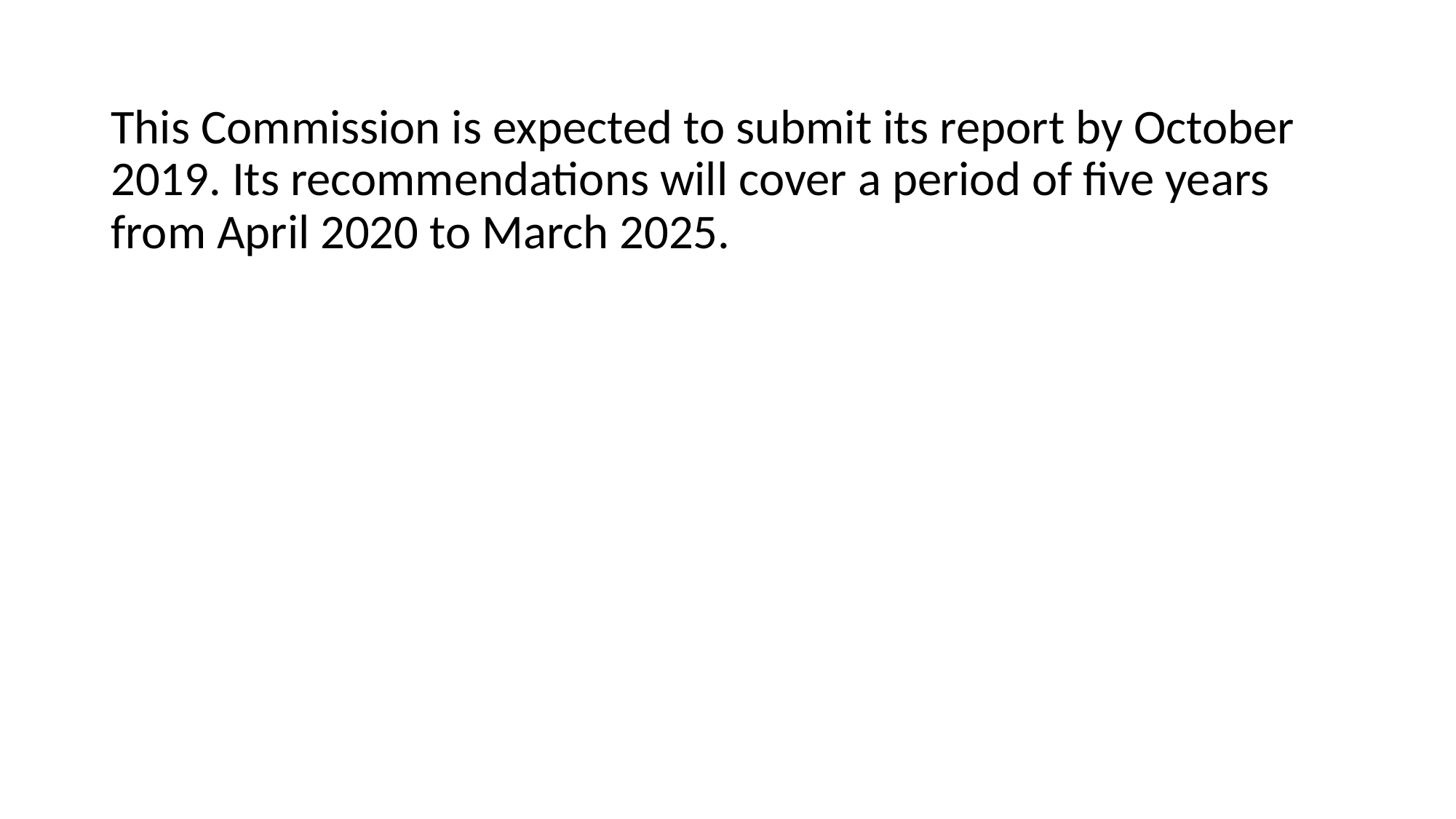

#
This Commission is expected to submit its report by October 2019. Its recommendations will cover a period of five years from April 2020 to March 2025.